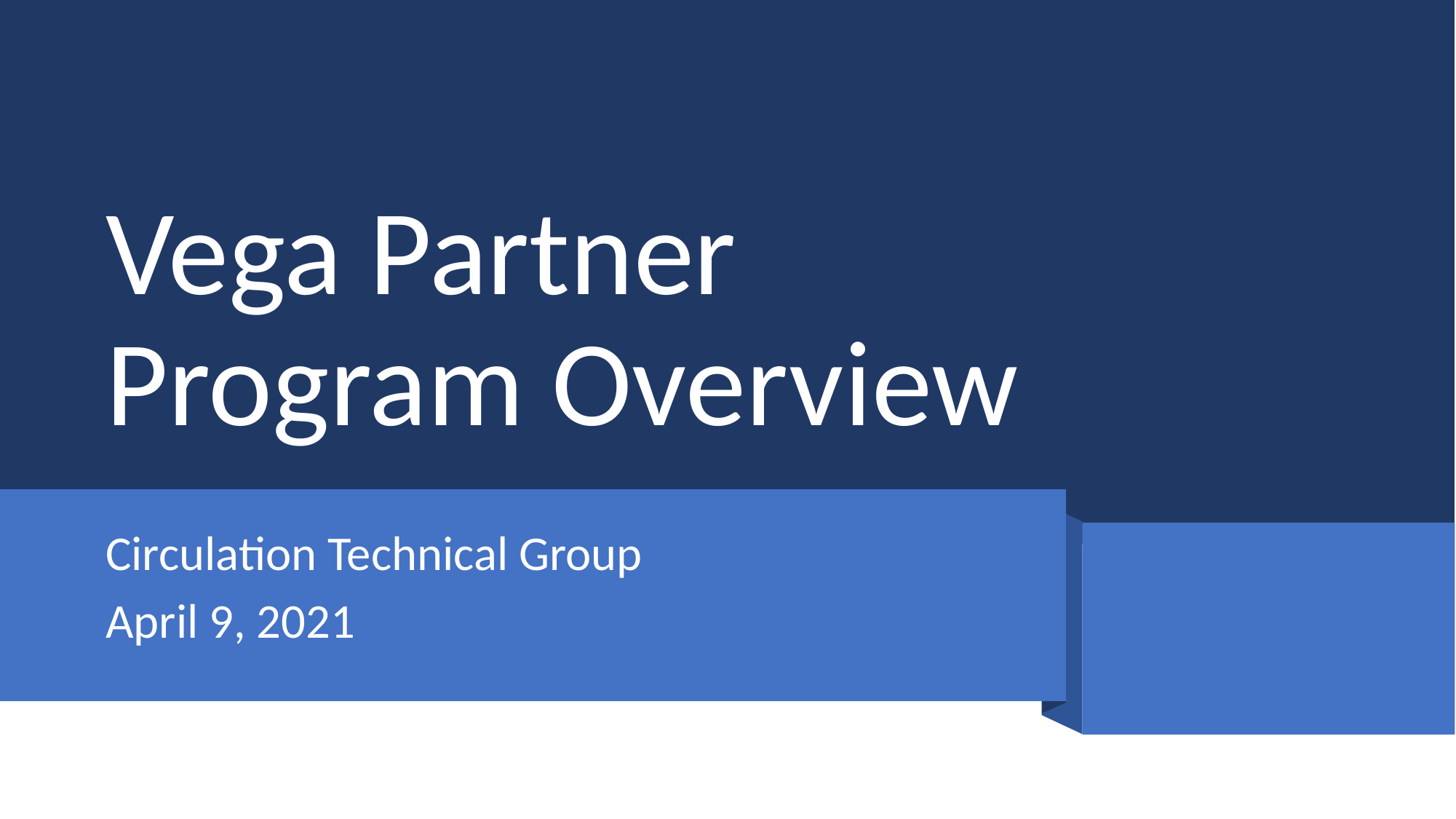

# Vega Partner Program Overview

Circulation Technical Group
April 9, 2021